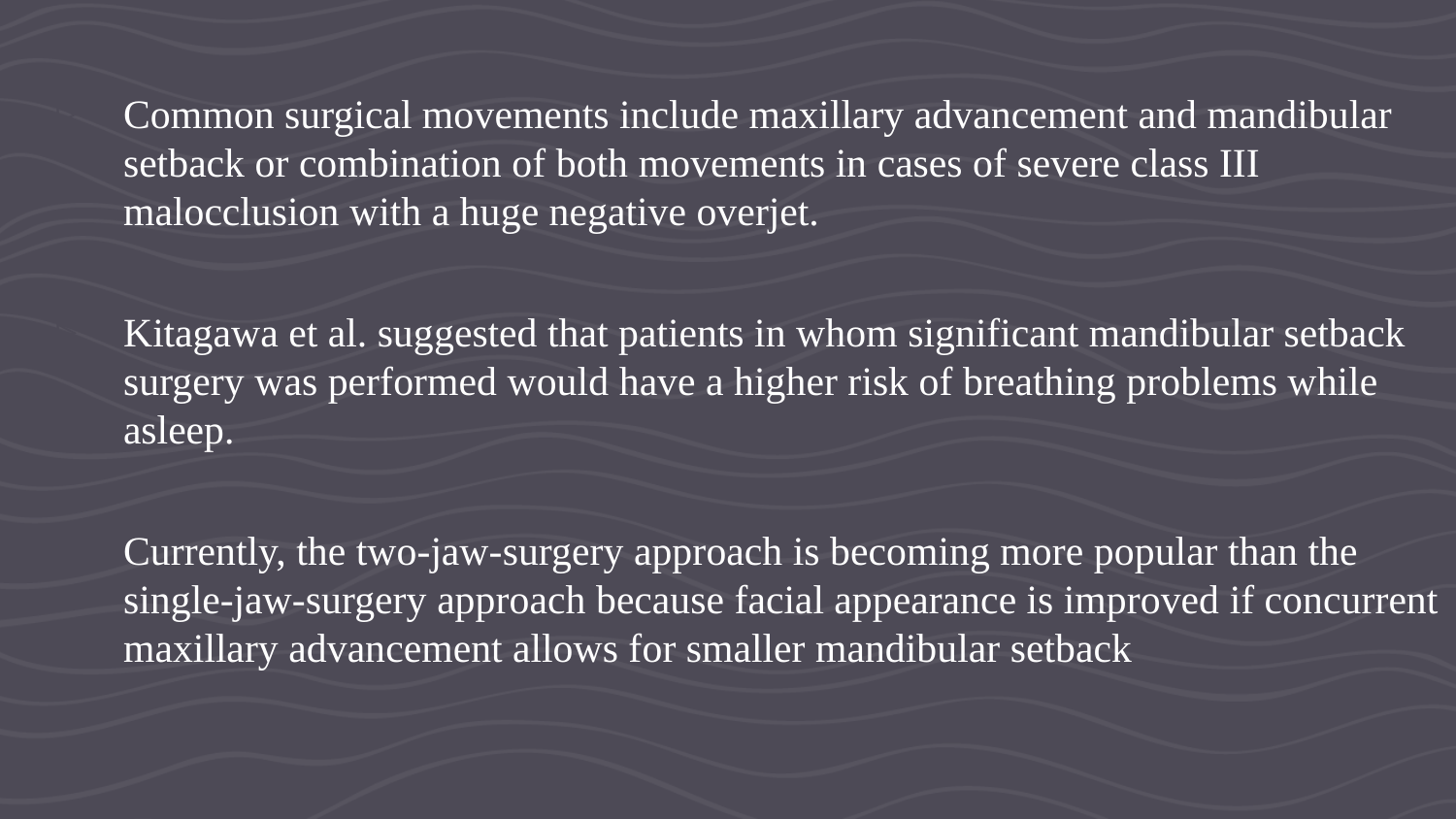

Common surgical movements include maxillary advancement and mandibular setback or combination of both movements in cases of severe class III malocclusion with a huge negative overjet.

Kitagawa et al. suggested that patients in whom significant mandibular setback surgery was performed would have a higher risk of breathing problems while asleep.

Currently, the two-jaw-surgery approach is becoming more popular than the single-jaw-surgery approach because facial appearance is improved if concurrent maxillary advancement allows for smaller mandibular setback
122